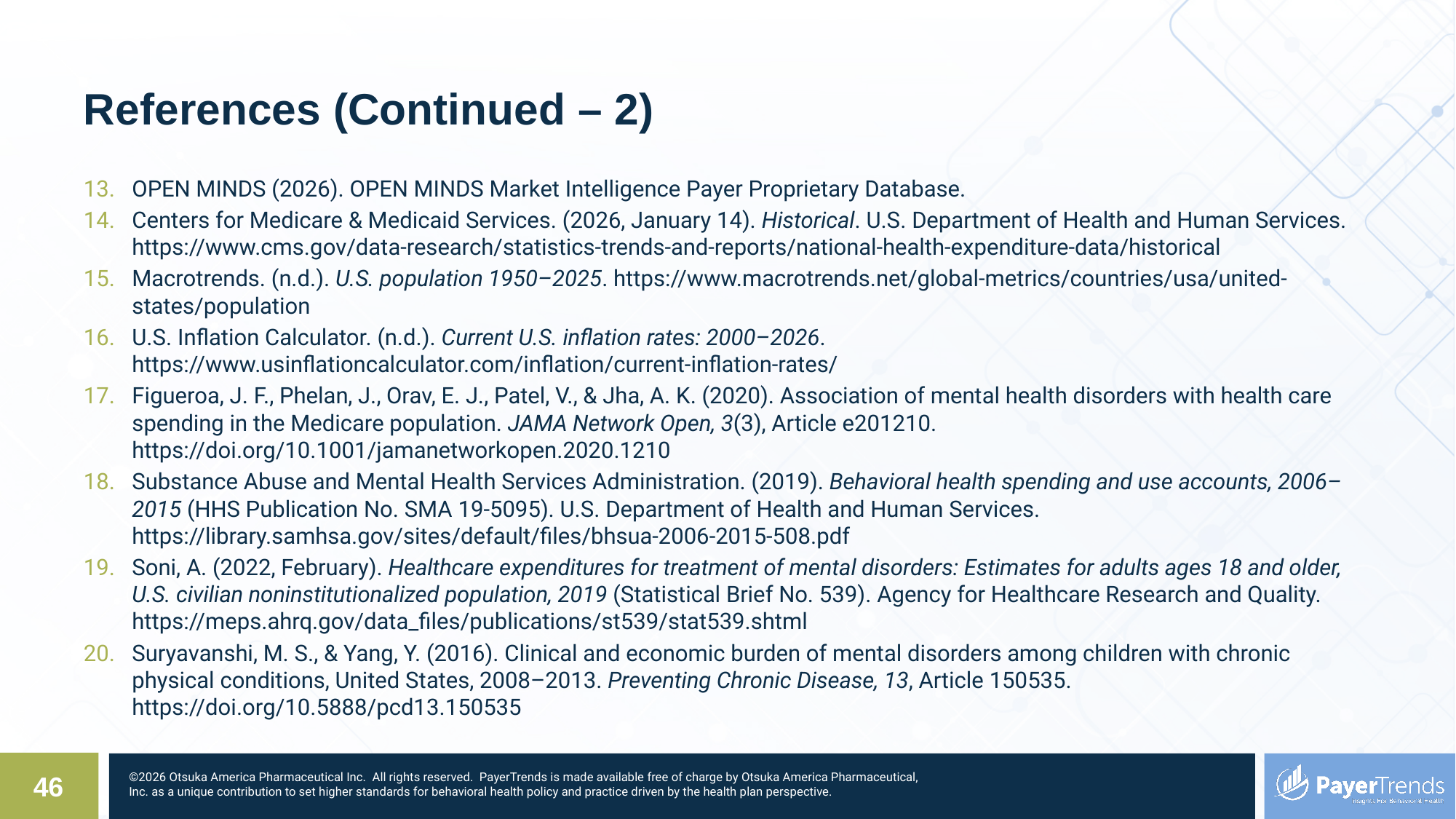

# References (Continued – 2)
OPEN MINDS (2026). OPEN MINDS Market Intelligence Payer Proprietary Database.
Centers for Medicare & Medicaid Services. (2026, January 14). Historical. U.S. Department of Health and Human Services. https://www.cms.gov/data-research/statistics-trends-and-reports/national-health-expenditure-data/historical
Macrotrends. (n.d.). U.S. population 1950–2025. https://www.macrotrends.net/global-metrics/countries/usa/united-states/population
U.S. Inflation Calculator. (n.d.). Current U.S. inflation rates: 2000–2026. https://www.usinflationcalculator.com/inflation/current-inflation-rates/
Figueroa, J. F., Phelan, J., Orav, E. J., Patel, V., & Jha, A. K. (2020). Association of mental health disorders with health care spending in the Medicare population. JAMA Network Open, 3(3), Article e201210. https://doi.org/10.1001/jamanetworkopen.2020.1210
Substance Abuse and Mental Health Services Administration. (2019). Behavioral health spending and use accounts, 2006–2015 (HHS Publication No. SMA 19-5095). U.S. Department of Health and Human Services. https://library.samhsa.gov/sites/default/files/bhsua-2006-2015-508.pdf
Soni, A. (2022, February). Healthcare expenditures for treatment of mental disorders: Estimates for adults ages 18 and older, U.S. civilian noninstitutionalized population, 2019 (Statistical Brief No. 539). Agency for Healthcare Research and Quality. https://meps.ahrq.gov/data_files/publications/st539/stat539.shtml
Suryavanshi, M. S., & Yang, Y. (2016). Clinical and economic burden of mental disorders among children with chronic physical conditions, United States, 2008–2013. Preventing Chronic Disease, 13, Article 150535. https://doi.org/10.5888/pcd13.150535

46